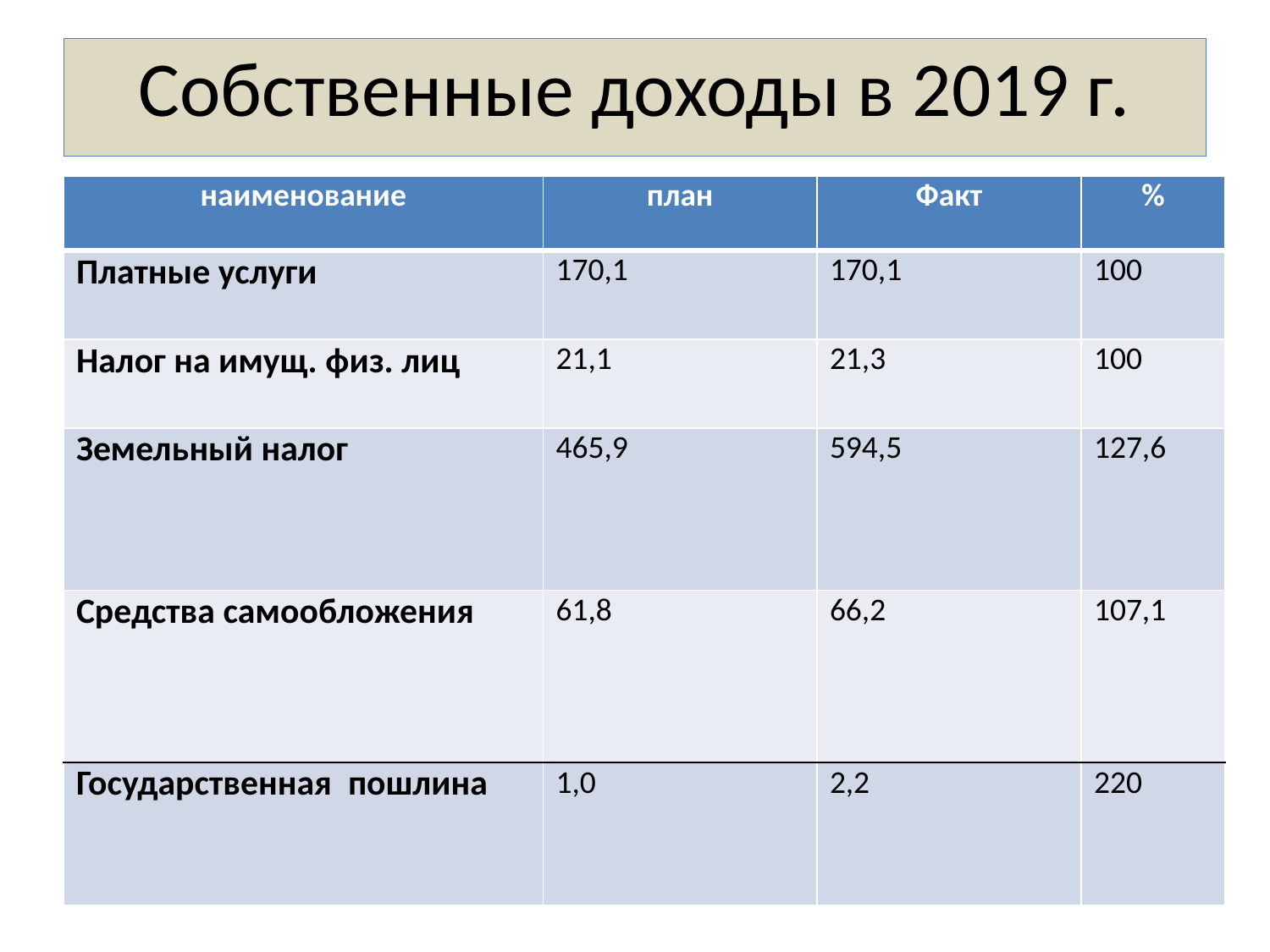

# Собственные доходы в 2019 г.
| наименование | план | Факт | % |
| --- | --- | --- | --- |
| Платные услуги | 170,1 | 170,1 | 100 |
| Налог на имущ. физ. лиц | 21,1 | 21,3 | 100 |
| Земельный налог | 465,9 | 594,5 | 127,6 |
| Средства самообложения | 61,8 | 66,2 | 107,1 |
| Государственная пошлина | 1,0 | 2,2 | 220 |